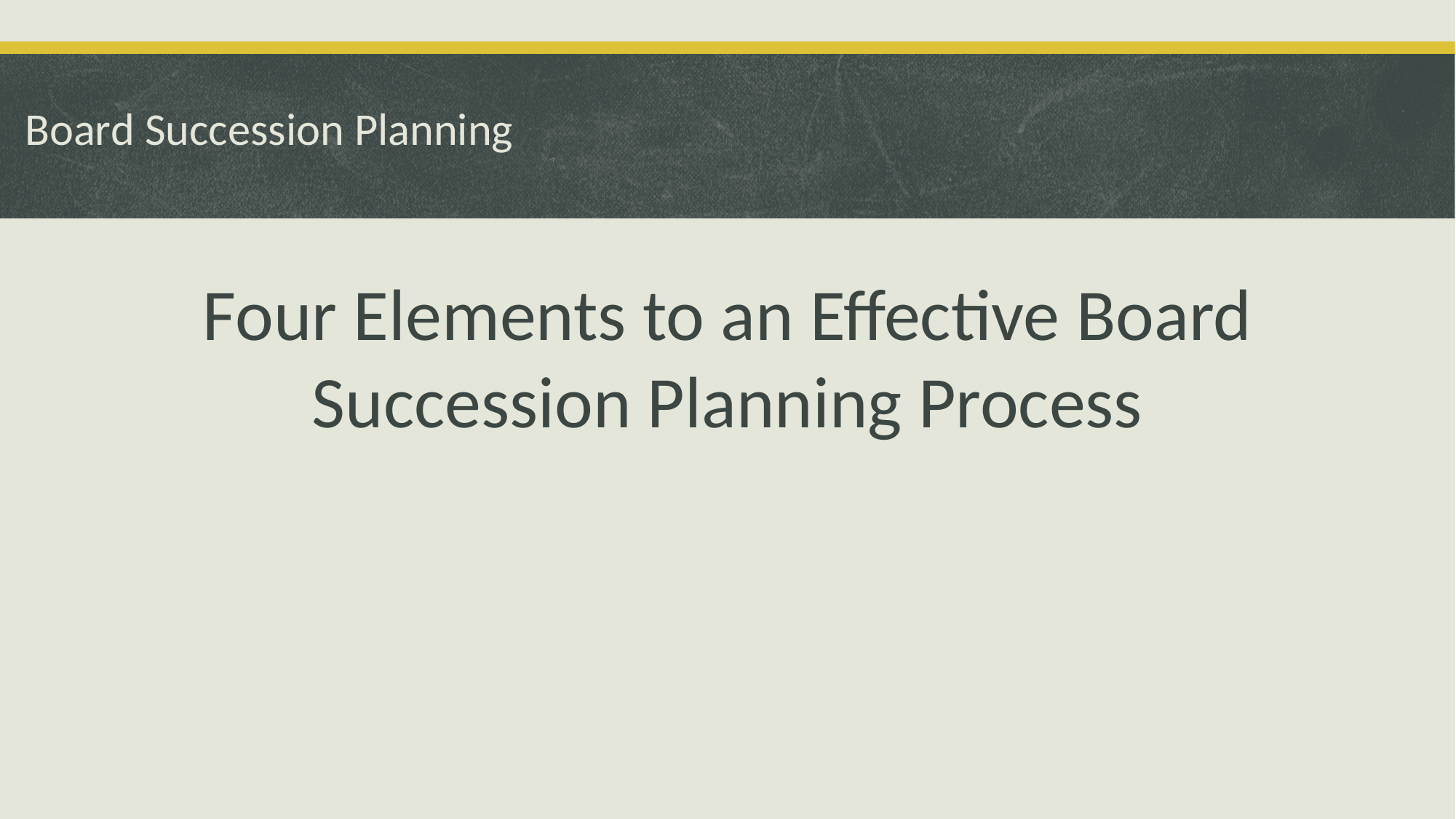

# Board Succession Planning
Four Elements to an Effective Board Succession Planning Process